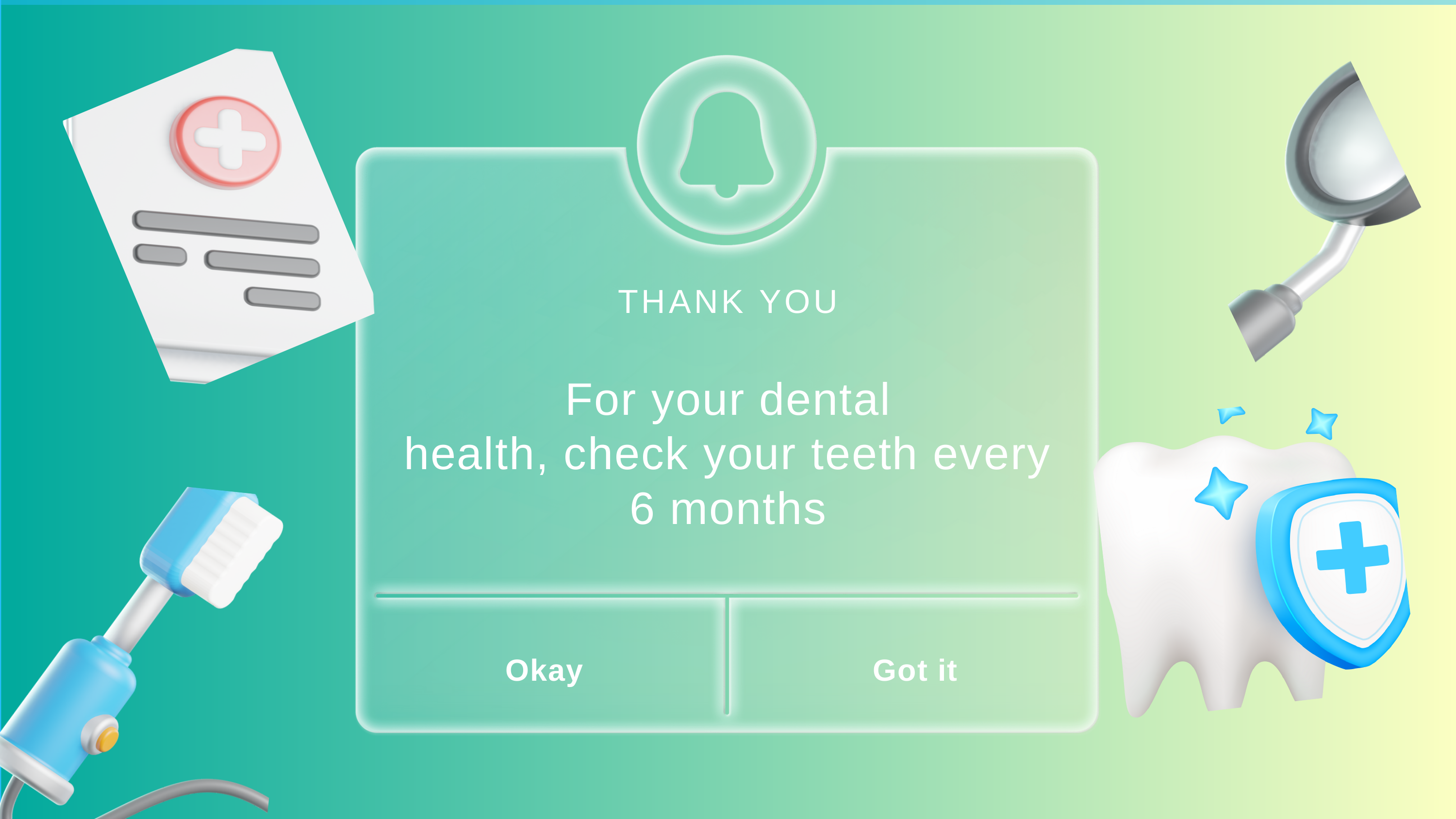

THANK YOU
For your dental
health, check your teeth every 6 months

Okay
Got it